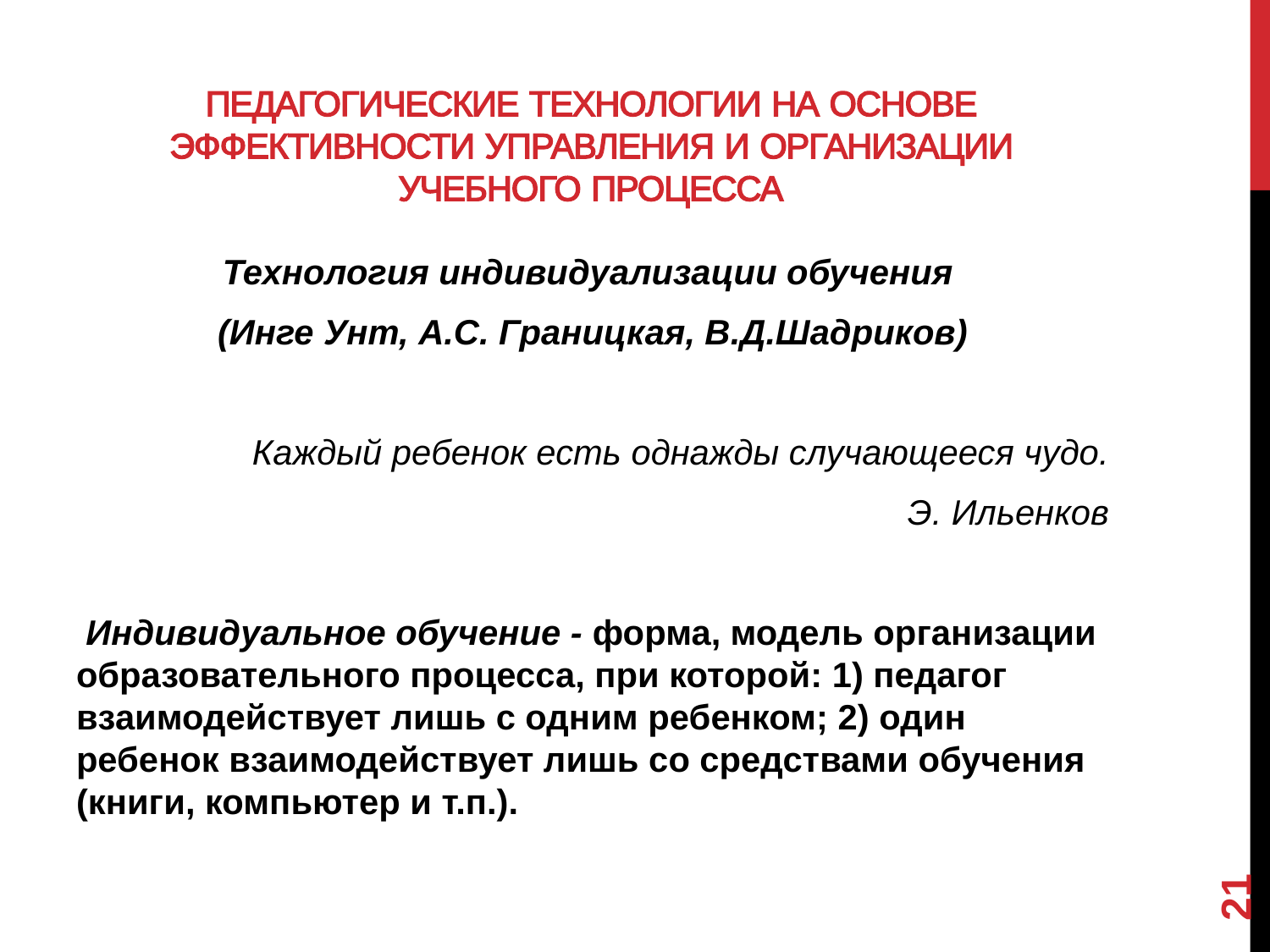

# Педагогические технологии на основе эффективности управления и организации учебного процесса
Технология индивидуализации обучения
(Инге Унт, А.С. Границкая, В.Д.Шадриков)

Каждый ребенок есть однажды случающееся чудо.
Э. Ильенков

 Индивидуальное обучение - форма, модель организации образовательного процесса, при которой: 1) педагог взаимодействует лишь с одним ребенком; 2) один ребенок взаимодействует лишь со средствами обучения (книги, компьютер и т.п.).

21